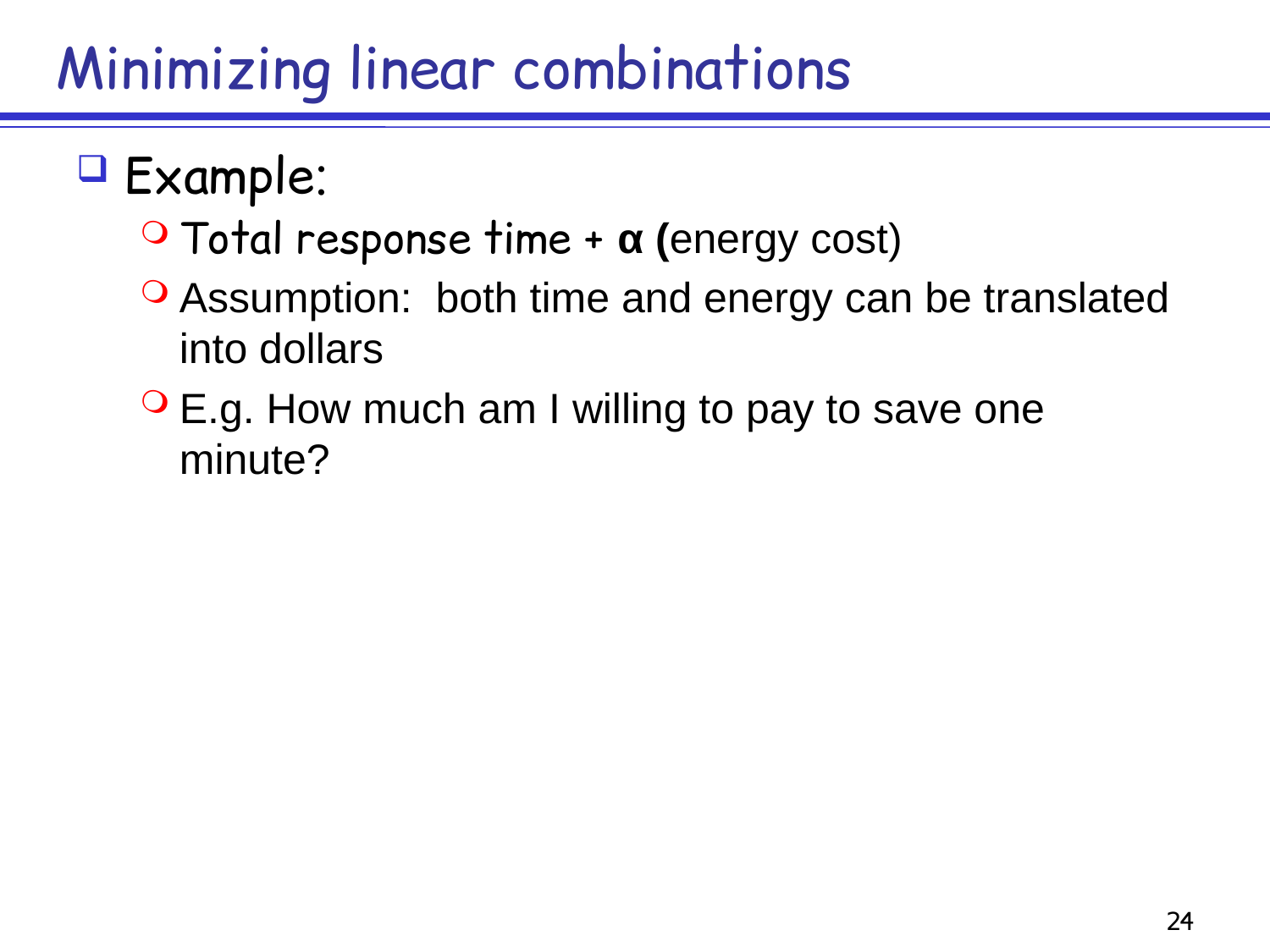

# Minimizing linear combinations
Example:
Total response time + α (energy cost)
Assumption:  both time and energy can be translated into dollars
E.g. How much am I willing to pay to save one minute?

24